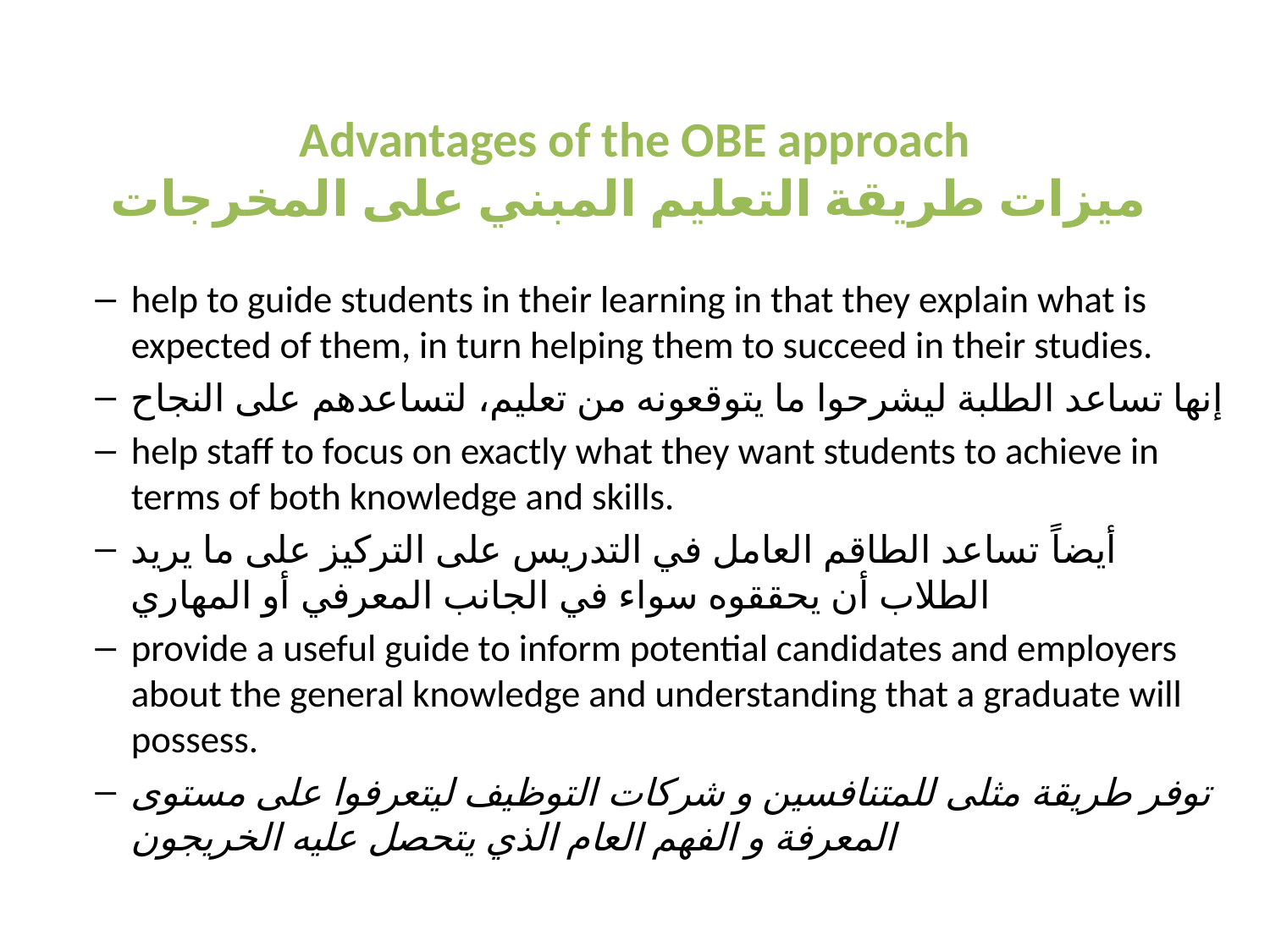

# Advantages of the OBE approach ميزات طريقة التعليم المبني على المخرجات
help to guide students in their learning in that they explain what is expected of them, in turn helping them to succeed in their studies.
إنها تساعد الطلبة ليشرحوا ما يتوقعونه من تعليم، لتساعدهم على النجاح
help staff to focus on exactly what they want students to achieve in terms of both knowledge and skills.
أيضاً تساعد الطاقم العامل في التدريس على التركيز على ما يريد الطلاب أن يحققوه سواء في الجانب المعرفي أو المهاري
provide a useful guide to inform potential candidates and employers about the general knowledge and understanding that a graduate will possess.
توفر طريقة مثلى للمتنافسين و شركات التوظيف ليتعرفوا على مستوى المعرفة و الفهم العام الذي يتحصل عليه الخريجون